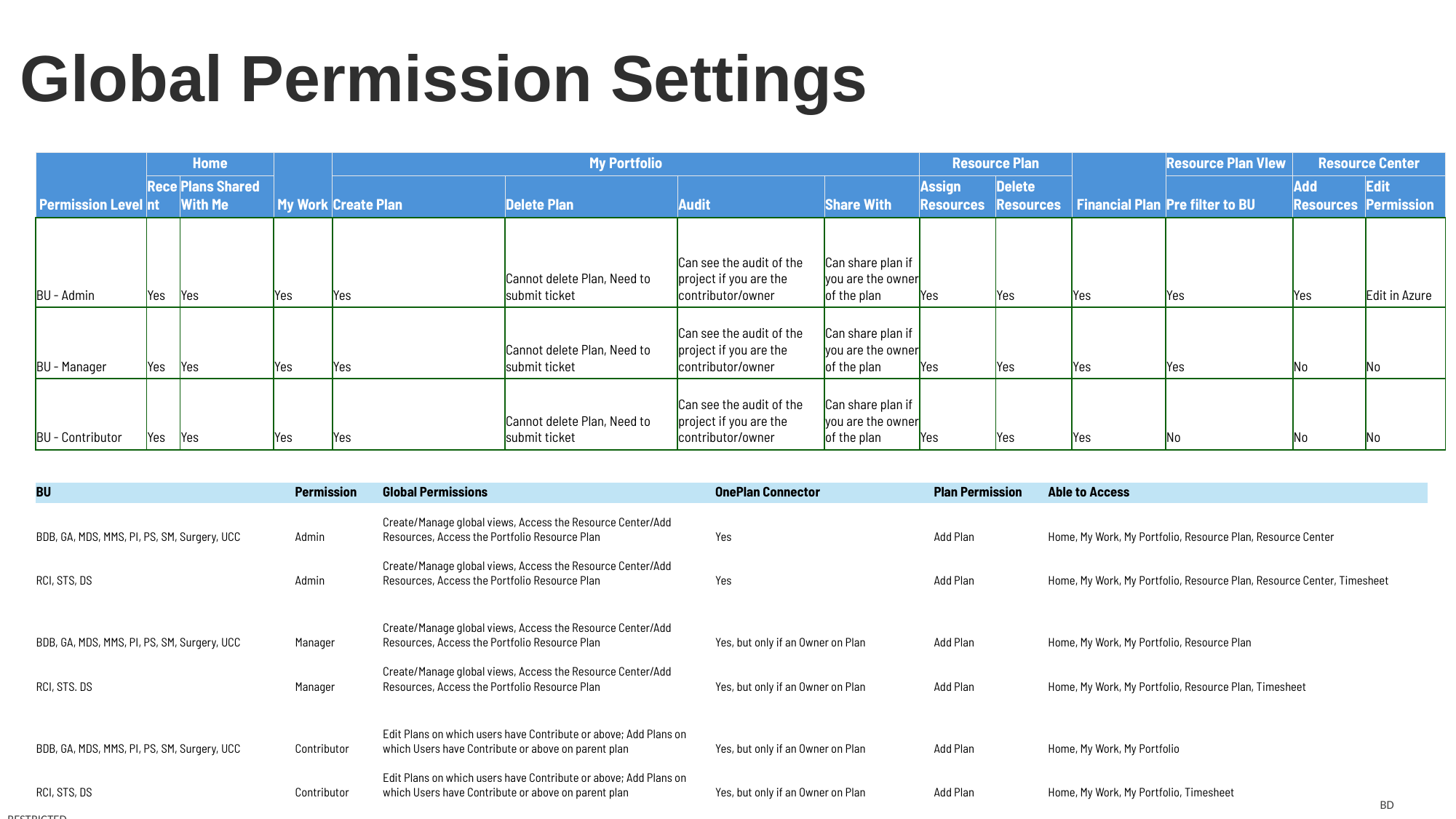

Global Permission Settings
| Permission Level | Home |  | My Work | My Portfolio |  |  |  | Resource Plan |  | Financial Plan | Resource Plan VIew | Resource Center |  |
| --- | --- | --- | --- | --- | --- | --- | --- | --- | --- | --- | --- | --- | --- |
|  | Recent | Plans Shared With Me |  | Create Plan | Delete Plan | Audit | Share With | Assign Resources | Delete Resources |  | Pre filter to BU | Add Resources | Edit Permission |
| BU - Admin | Yes | Yes | Yes | Yes | Cannot delete Plan, Need to submit ticket | Can see the audit of the project if you are the contributor/owner | Can share plan if you are the owner of the plan | Yes | Yes | Yes | Yes | Yes | Edit in Azure |
| BU - Manager | Yes | Yes | Yes | Yes | Cannot delete Plan, Need to submit ticket | Can see the audit of the project if you are the contributor/owner | Can share plan if you are the owner of the plan | Yes | Yes | Yes | Yes | No | No |
| BU - Contributor | Yes | Yes | Yes | Yes | Cannot delete Plan, Need to submit ticket | Can see the audit of the project if you are the contributor/owner | Can share plan if you are the owner of the plan | Yes | Yes | Yes | No | No | No |
| BU | Permission | Global Permissions | OnePlan Connector | Plan Permission | Able to Access |
| --- | --- | --- | --- | --- | --- |
| BDB, GA, MDS, MMS, PI, PS, SM, Surgery, UCC | Admin | Create/Manage global views, Access the Resource Center/Add Resources, Access the Portfolio Resource Plan | Yes | Add Plan | Home, My Work, My Portfolio, Resource Plan, Resource Center |
| RCI, STS, DS | Admin | Create/Manage global views, Access the Resource Center/Add Resources, Access the Portfolio Resource Plan | Yes | Add Plan | Home, My Work, My Portfolio, Resource Plan, Resource Center, Timesheet |
|  |  |  |  |  |  |
| BDB, GA, MDS, MMS, PI, PS, SM, Surgery, UCC | Manager | Create/Manage global views, Access the Resource Center/Add Resources, Access the Portfolio Resource Plan | Yes, but only if an Owner on Plan | Add Plan | Home, My Work, My Portfolio, Resource Plan |
| RCI, STS. DS | Manager | Create/Manage global views, Access the Resource Center/Add Resources, Access the Portfolio Resource Plan | Yes, but only if an Owner on Plan | Add Plan | Home, My Work, My Portfolio, Resource Plan, Timesheet |
|  |  |  |  |  |  |
| BDB, GA, MDS, MMS, PI, PS, SM, Surgery, UCC | Contributor | Edit Plans on which users have Contribute or above; Add Plans on which Users have Contribute or above on parent plan | Yes, but only if an Owner on Plan | Add Plan | Home, My Work, My Portfolio |
| RCI, STS, DS | Contributor | Edit Plans on which users have Contribute or above; Add Plans on which Users have Contribute or above on parent plan | Yes, but only if an Owner on Plan | Add Plan | Home, My Work, My Portfolio, Timesheet |